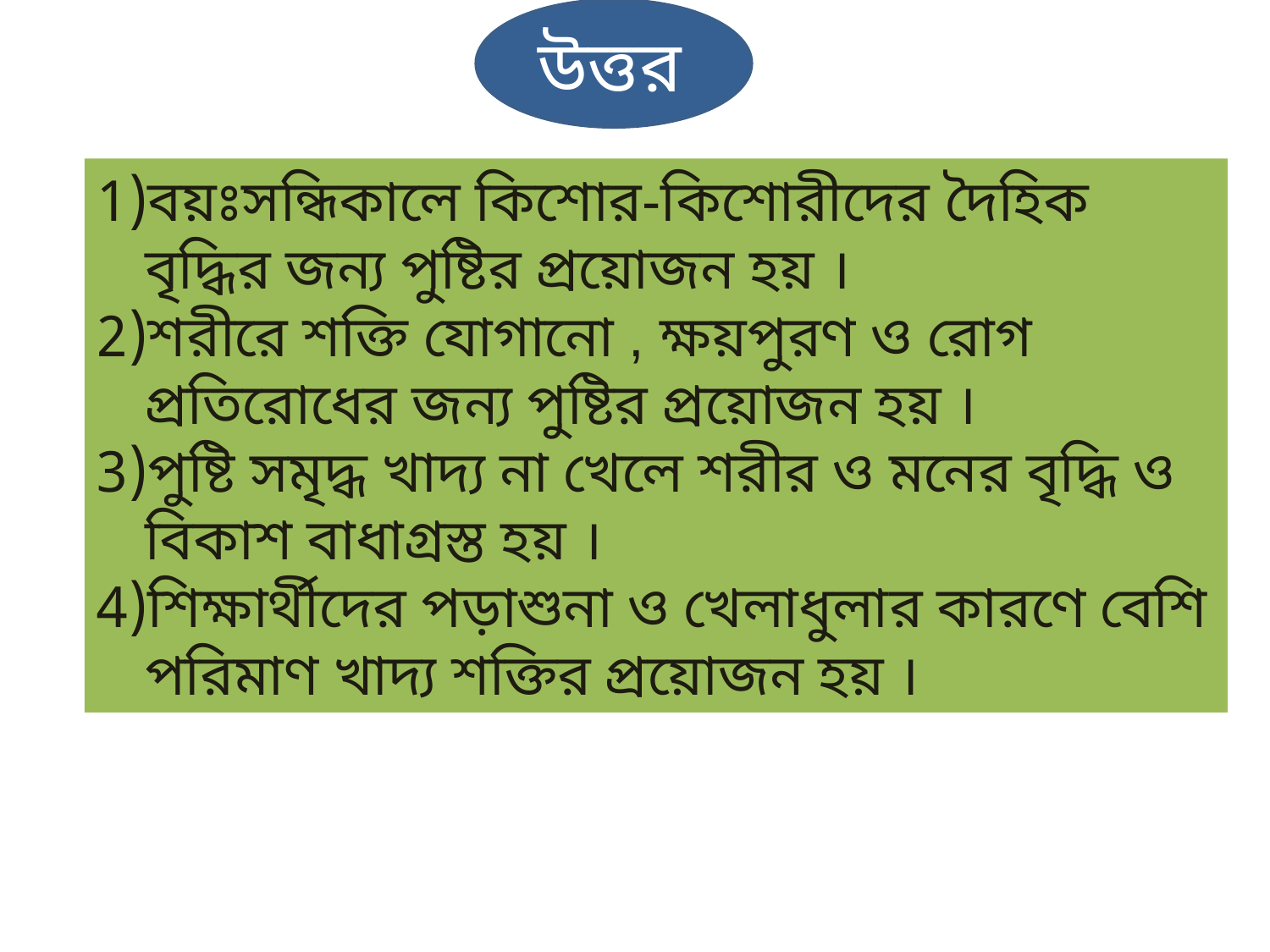

উত্তর
বয়ঃসন্ধিকালে কিশোর-কিশোরীদের দৈহিক বৃদ্ধির জন্য পুষ্টির প্রয়োজন হয় ।
শরীরে শক্তি যোগানো , ক্ষয়পুরণ ও রোগ প্রতিরোধের জন্য পুষ্টির প্রয়োজন হয় ।
পুষ্টি সমৃদ্ধ খাদ্য না খেলে শরীর ও মনের বৃদ্ধি ও বিকাশ বাধাগ্রস্ত হয় ।
শিক্ষার্থীদের পড়াশুনা ও খেলাধুলার কারণে বেশি পরিমাণ খাদ্য শক্তির প্রয়োজন হয় ।